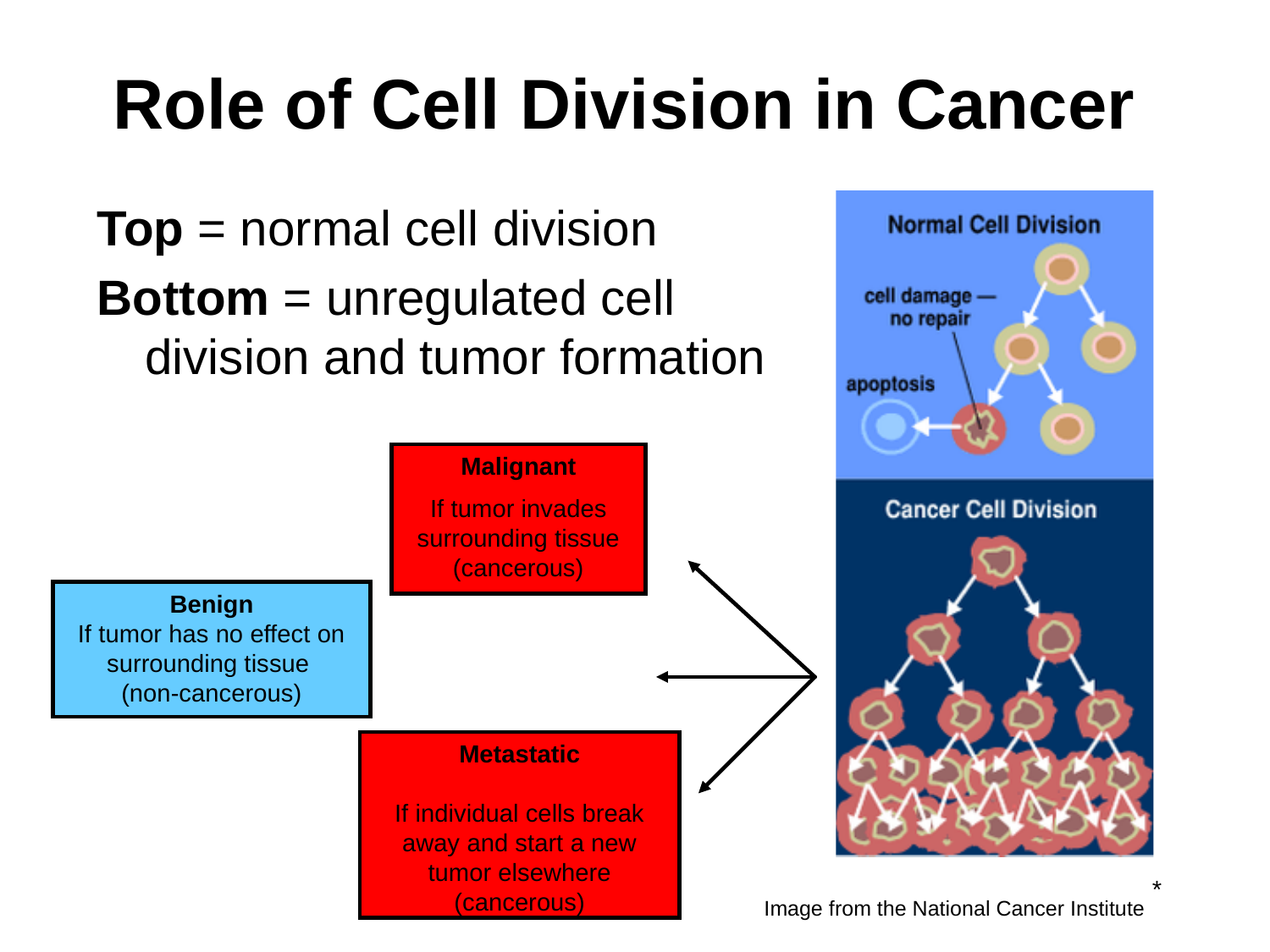

# Role of Cell Division in Cancer
Top = normal cell division
Bottom = unregulated cell division and tumor formation

Malignant
If tumor invades surrounding tissue (cancerous)
Benign
If tumor has no effect on surrounding tissue
(non-cancerous)
Metastatic

If individual cells break away and start a new tumor elsewhere
(cancerous)
*

Image from the National Cancer Institute